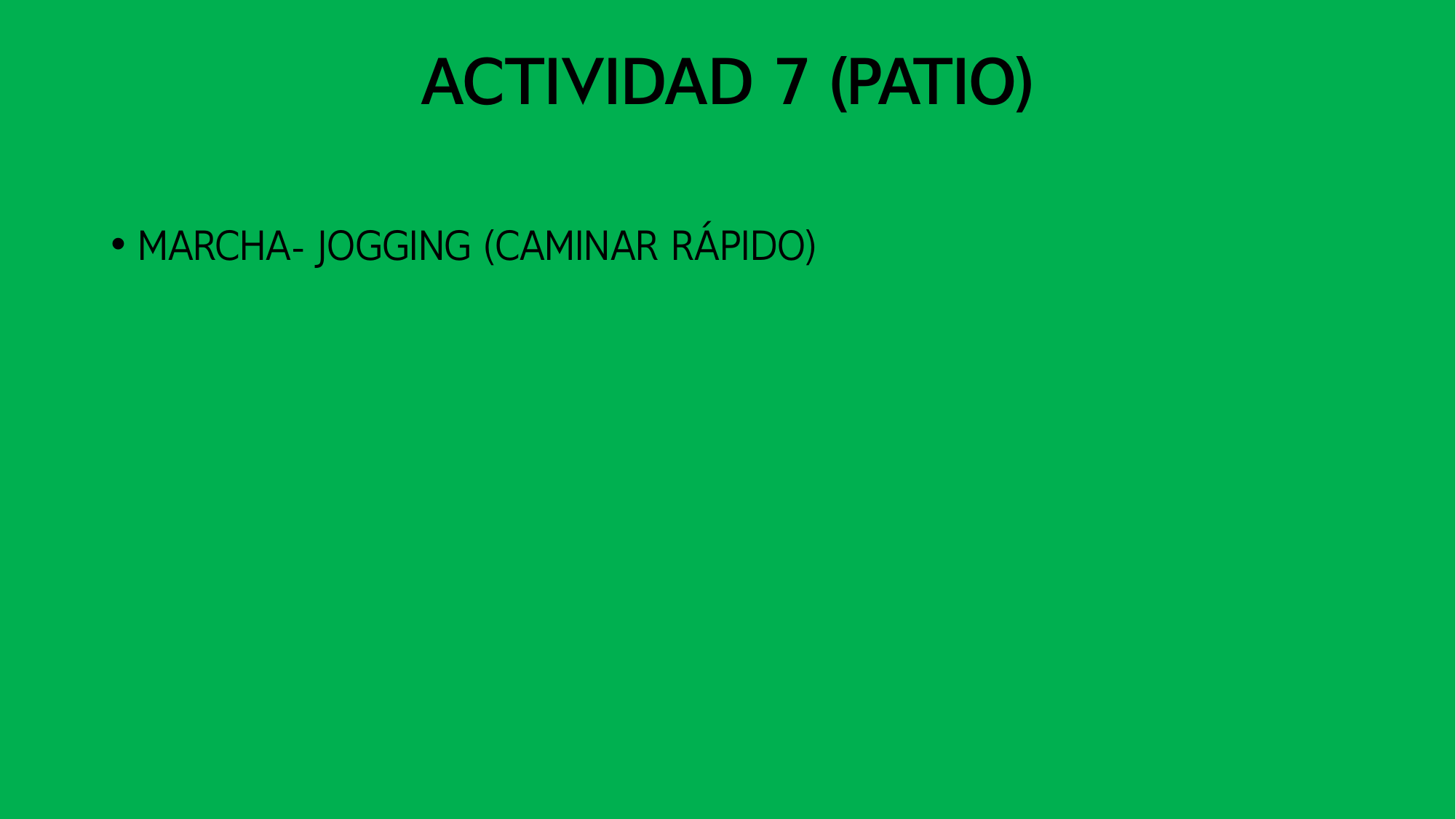

# ACTIVIDAD 7 (PATIO)
MARCHA- JOGGING (CAMINAR RÁPIDO)